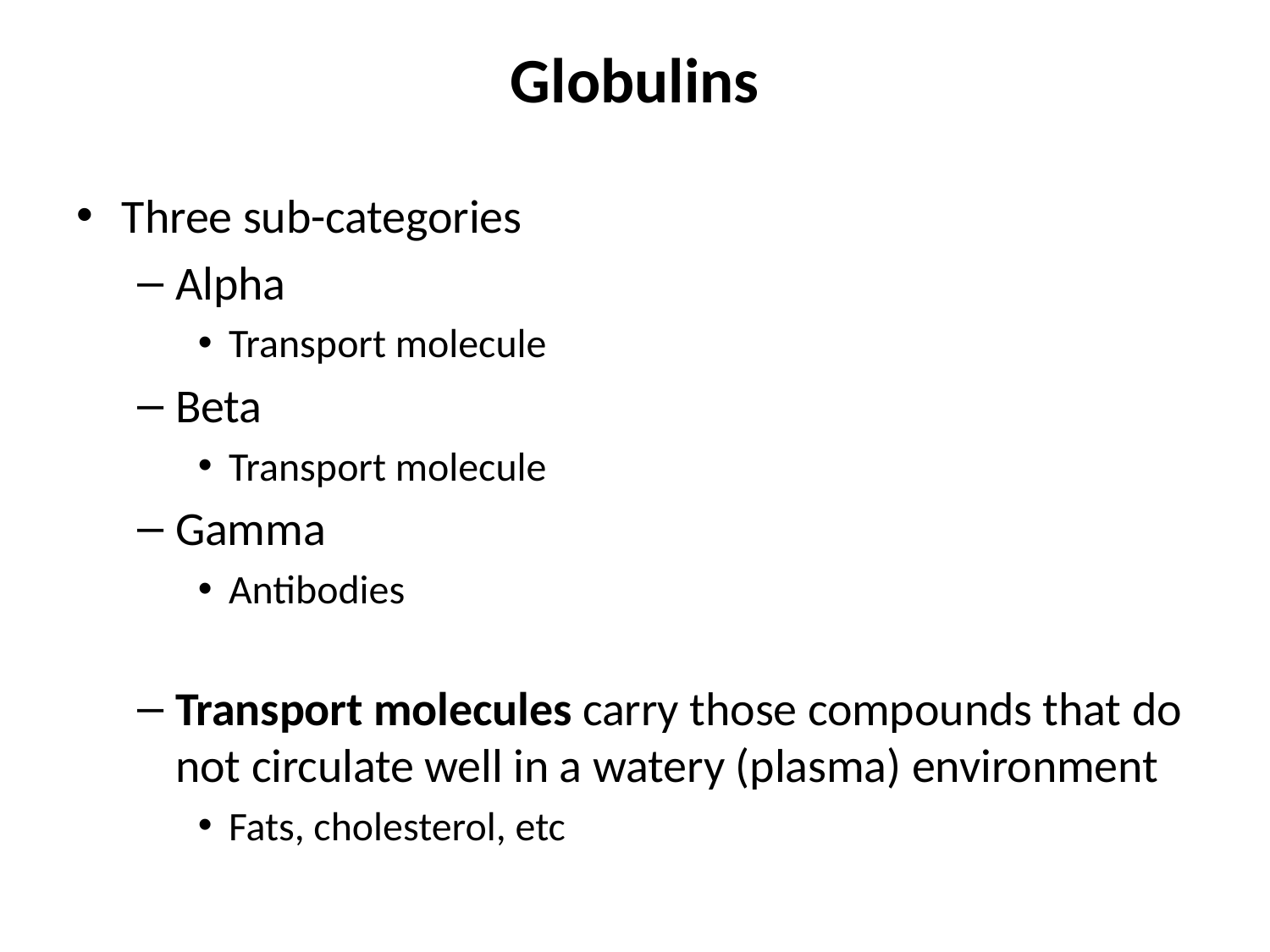

# Globulins
Three sub-categories
Alpha
Transport molecule
Beta
Transport molecule
Gamma
Antibodies

Transport molecules carry those compounds that do not circulate well in a watery (plasma) environment
Fats, cholesterol, etc